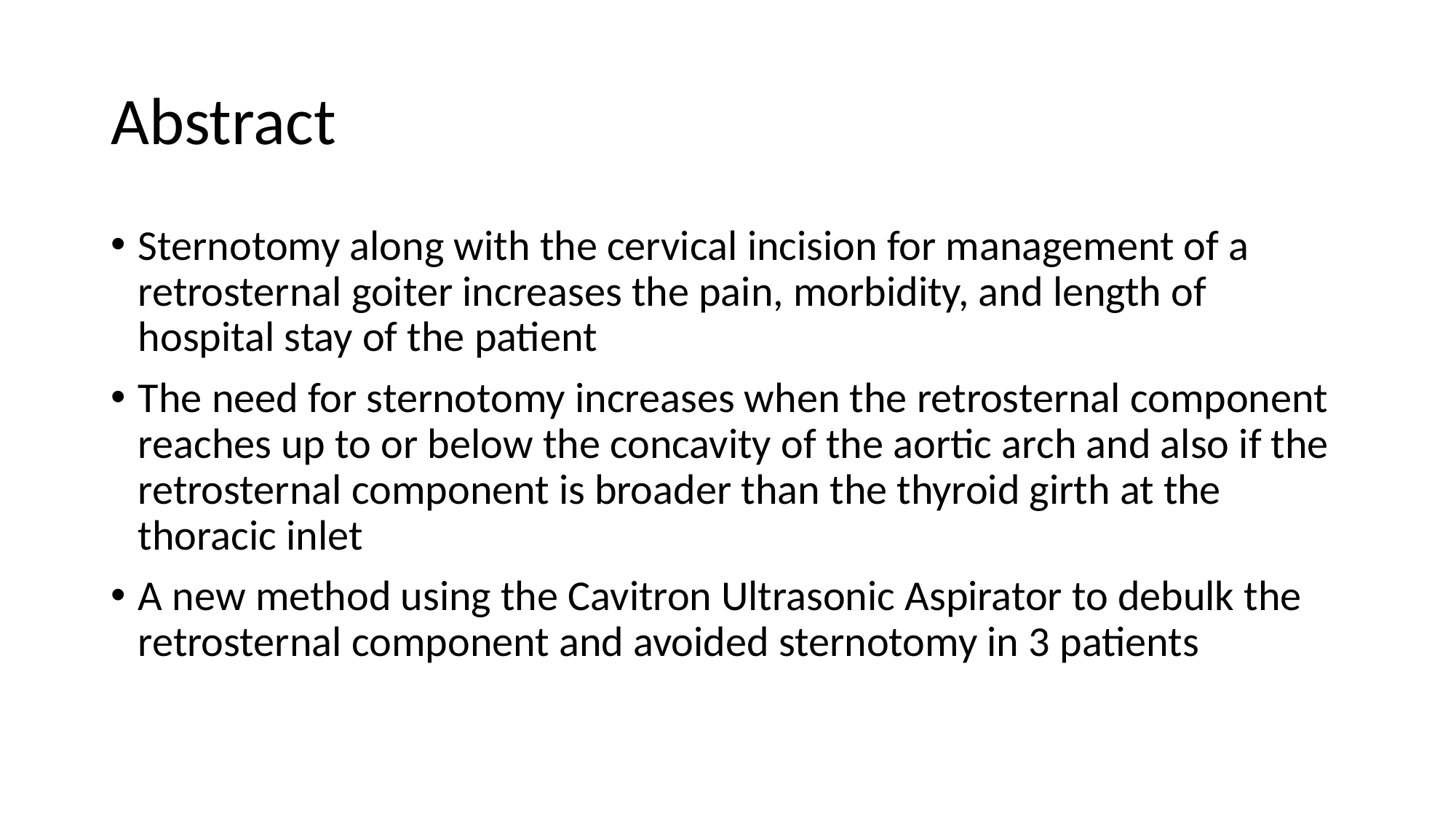

# Abstract
Sternotomy along with the cervical incision for management of a retrosternal goiter increases the pain, morbidity, and length of hospital stay of the patient
The need for sternotomy increases when the retrosternal component reaches up to or below the concavity of the aortic arch and also if the retrosternal component is broader than the thyroid girth at the thoracic inlet
A new method using the Cavitron Ultrasonic Aspirator to debulk the retrosternal component and avoided sternotomy in 3 patients